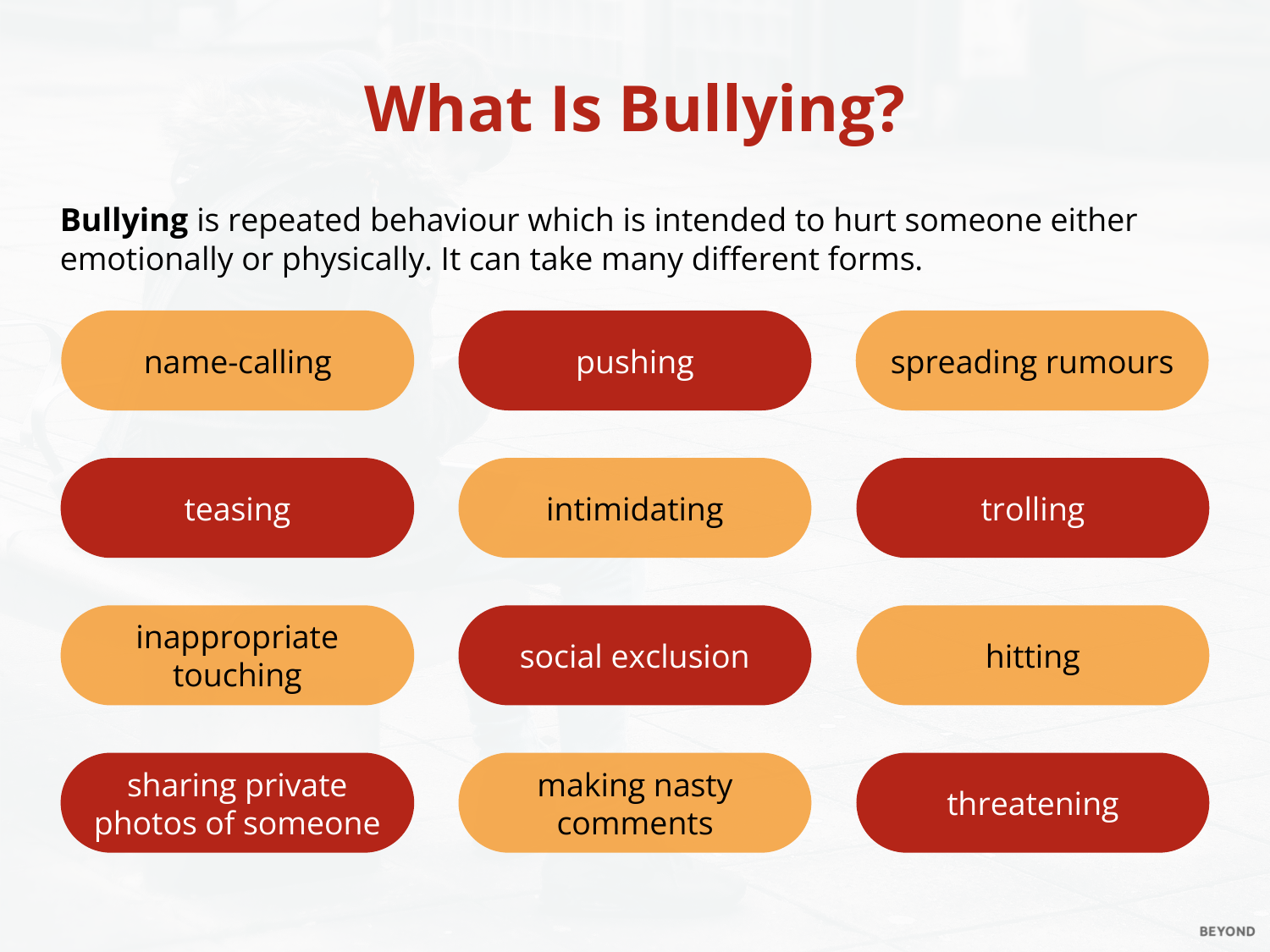

What Is Bullying?
Bullying is repeated behaviour which is intended to hurt someone either emotionally or physically. It can take many different forms.
name-calling
pushing
spreading rumours
teasing
intimidating
trolling
inappropriate touching
social exclusion
hitting
sharing private photos of someone
making nasty comments
threatening